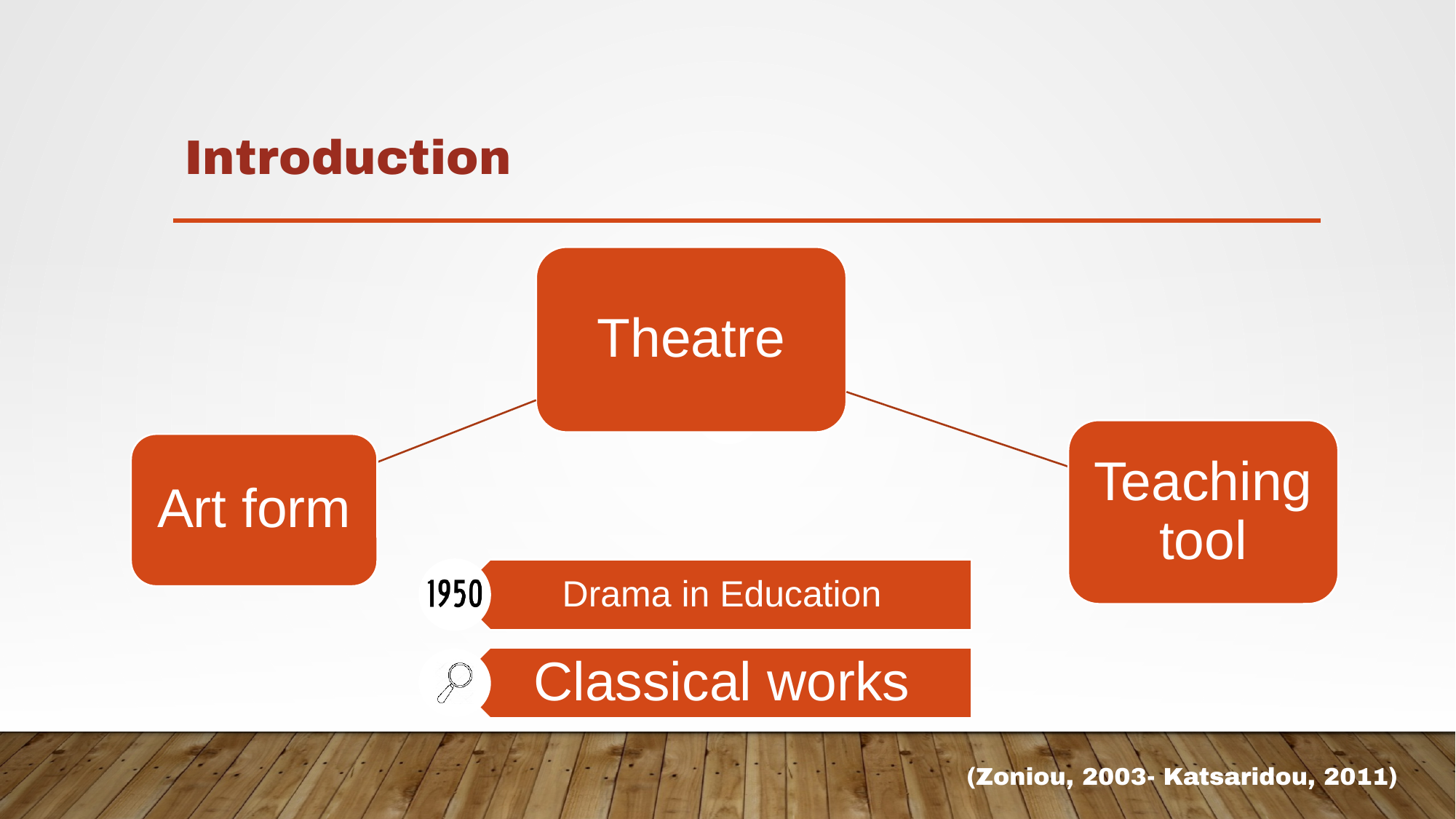

# Introduction
Theatre
Teaching tool
Art form
Drama in Education
Classical works
(Zoniou, 2003- Katsaridou, 2011)